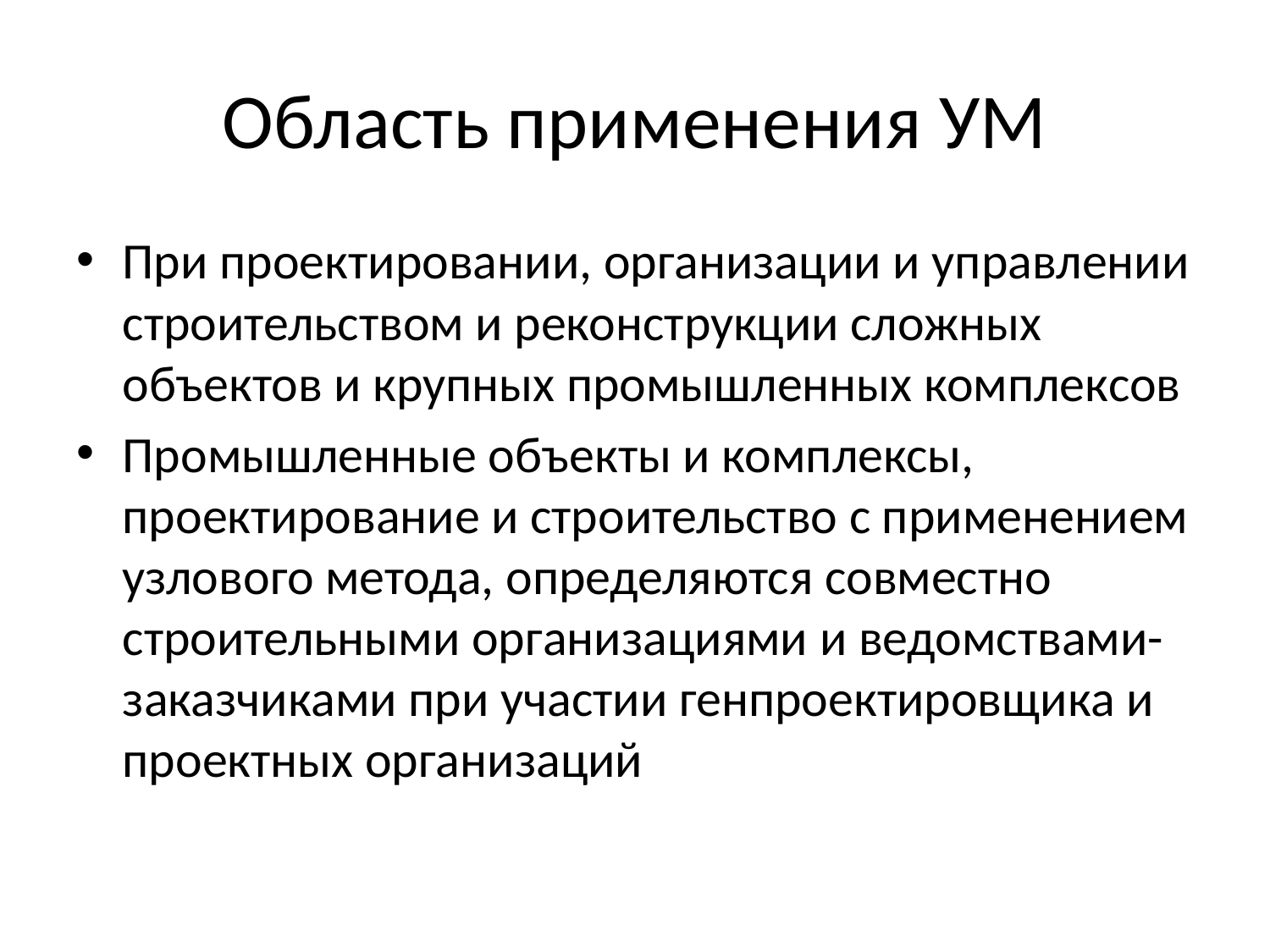

# Область применения УМ
При проектировании, организации и управлении строительством и реконструкции сложных объектов и крупных промышленных комплексов
Промышленные объекты и комплексы, проектирование и строительство с применением узлового метода, определяются совместно строительными организациями и ведомствами-заказчиками при участии генпроектировщика и проектных организаций